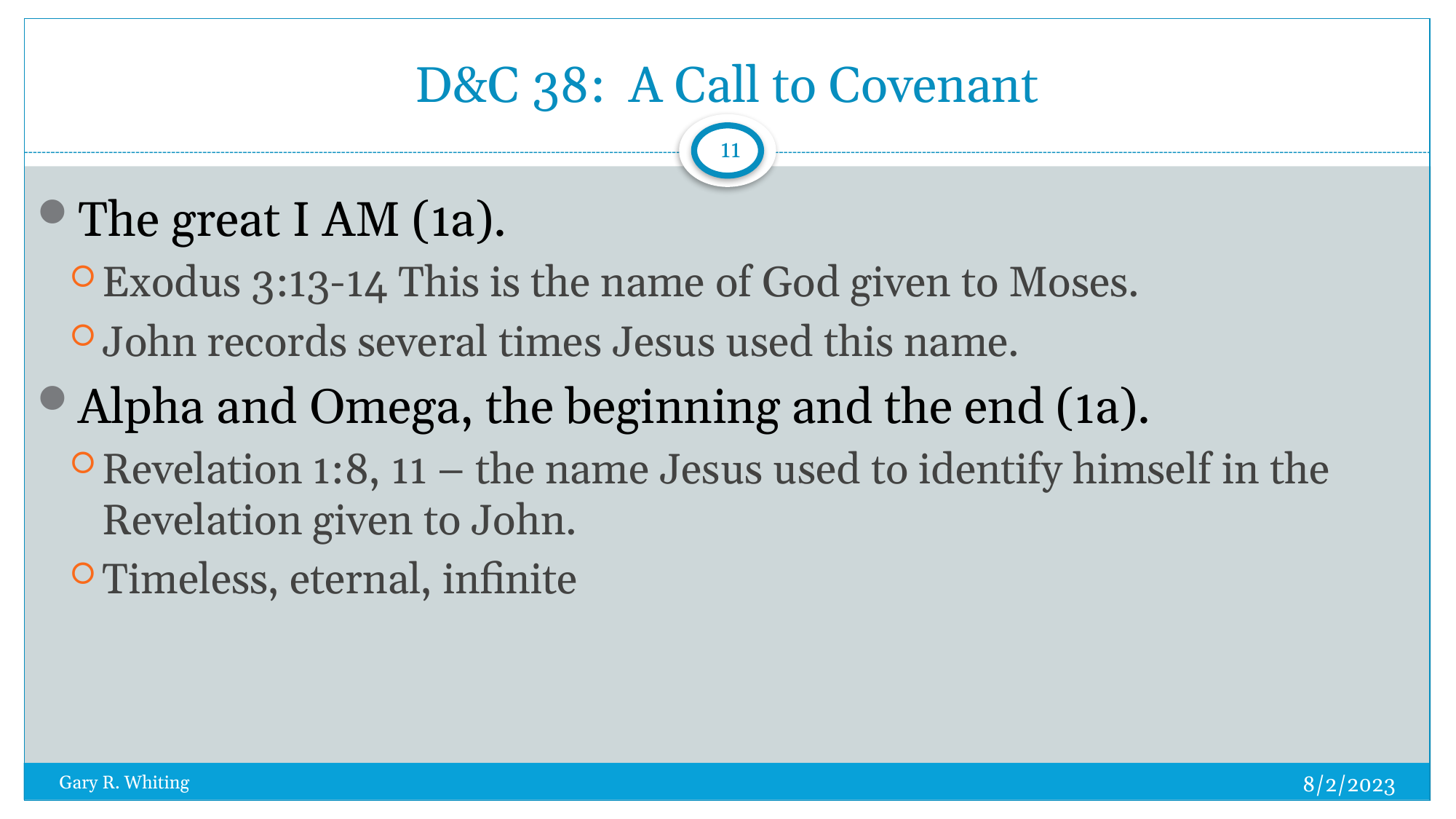

# D&C 38:  A Call to Covenant
11
The great I AM (1a).
Exodus 3:13-14 This is the name of God given to Moses.
John records several times Jesus used this name.
Alpha and Omega, the beginning and the end (1a).
Revelation 1:8, 11 – the name Jesus used to identify himself in the Revelation given to John.
Timeless, eternal, infinite

8/2/2023
Gary R. Whiting